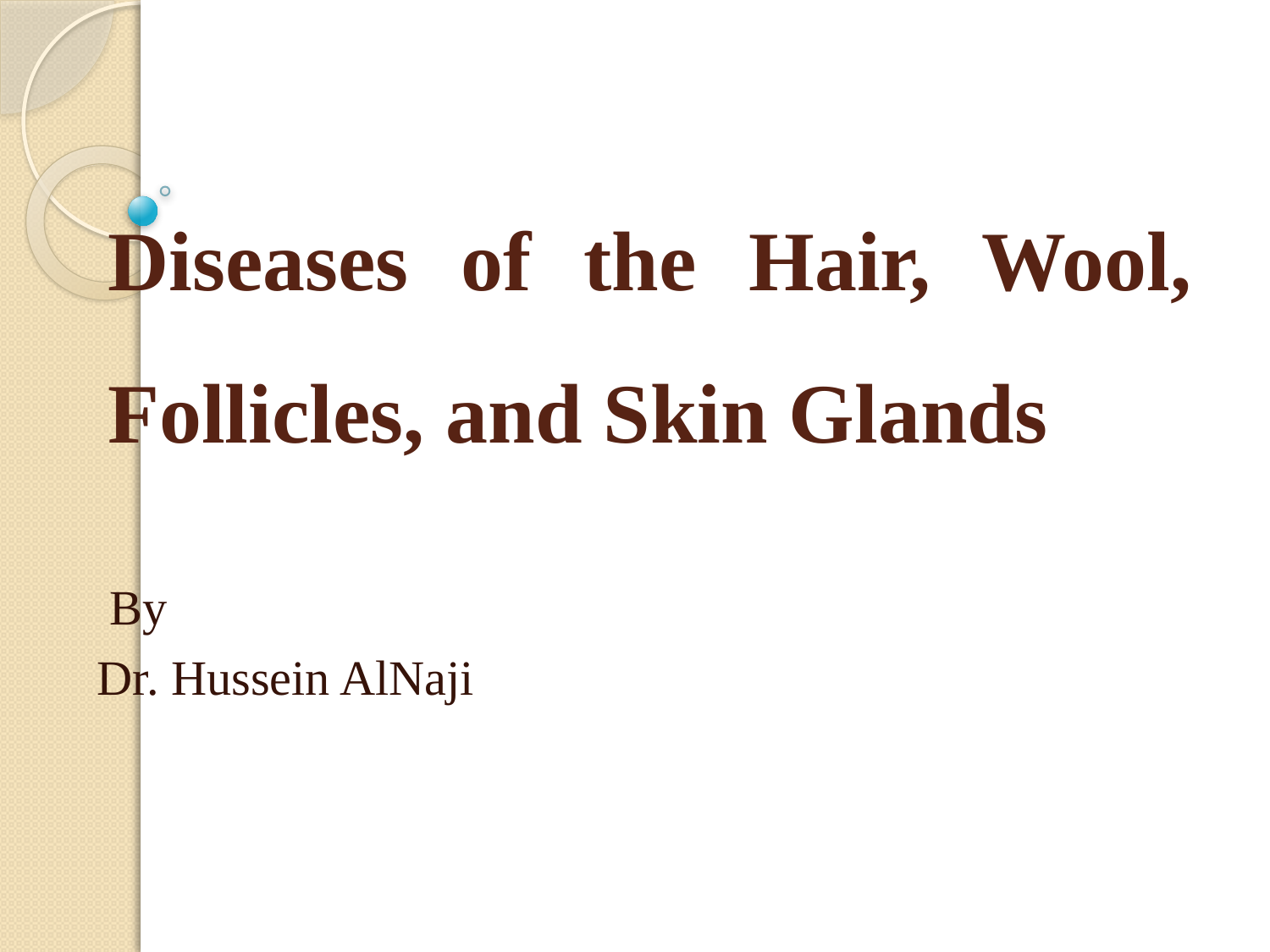

# Diseases of the Hair, Wool, Follicles, and Skin Glands
By
Dr. Hussein AlNaji